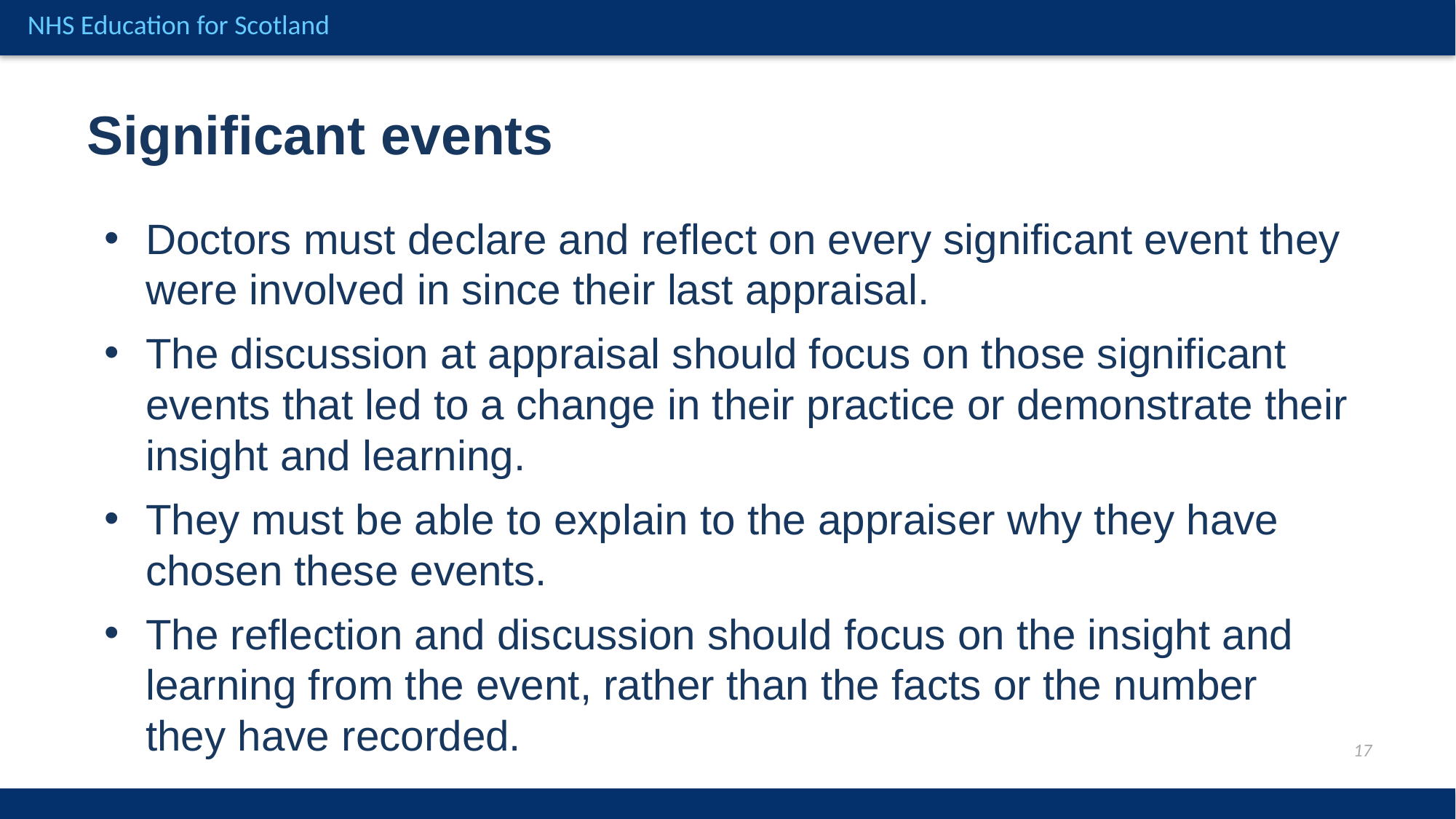

Significant events
Doctors must declare and reflect on every significant event they were involved in since their last appraisal.
The discussion at appraisal should focus on those significant events that led to a change in their practice or demonstrate their insight and learning.
They must be able to explain to the appraiser why they have chosen these events.
The reflection and discussion should focus on the insight and learning from the event, rather than the facts or the number they have recorded.